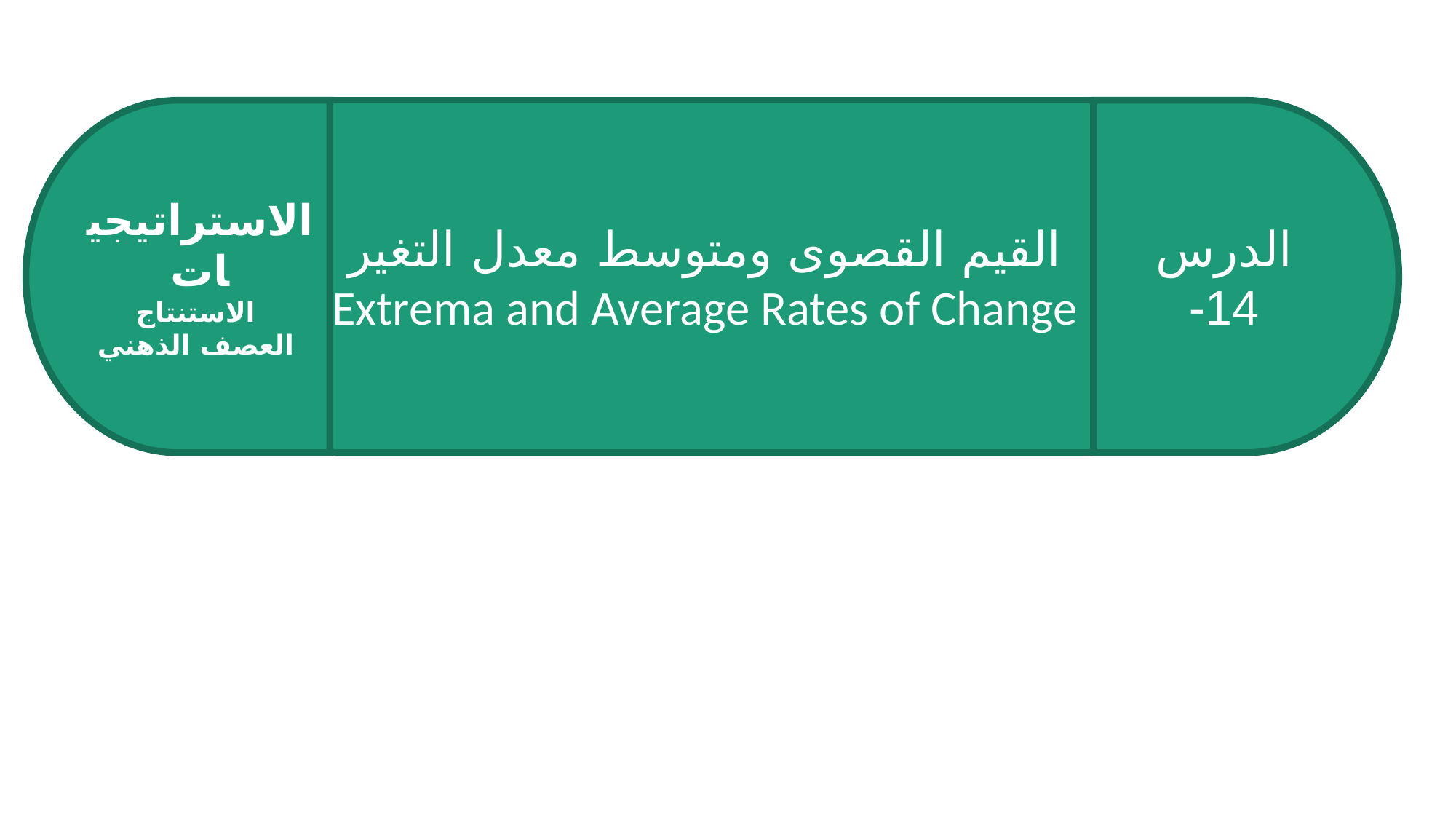

الاستراتيجيات
الاستنتاج
العصف الذهني

القيم القصوى ومتوسط معدل التغير
Extrema and Average Rates of Change
الدرس
-14